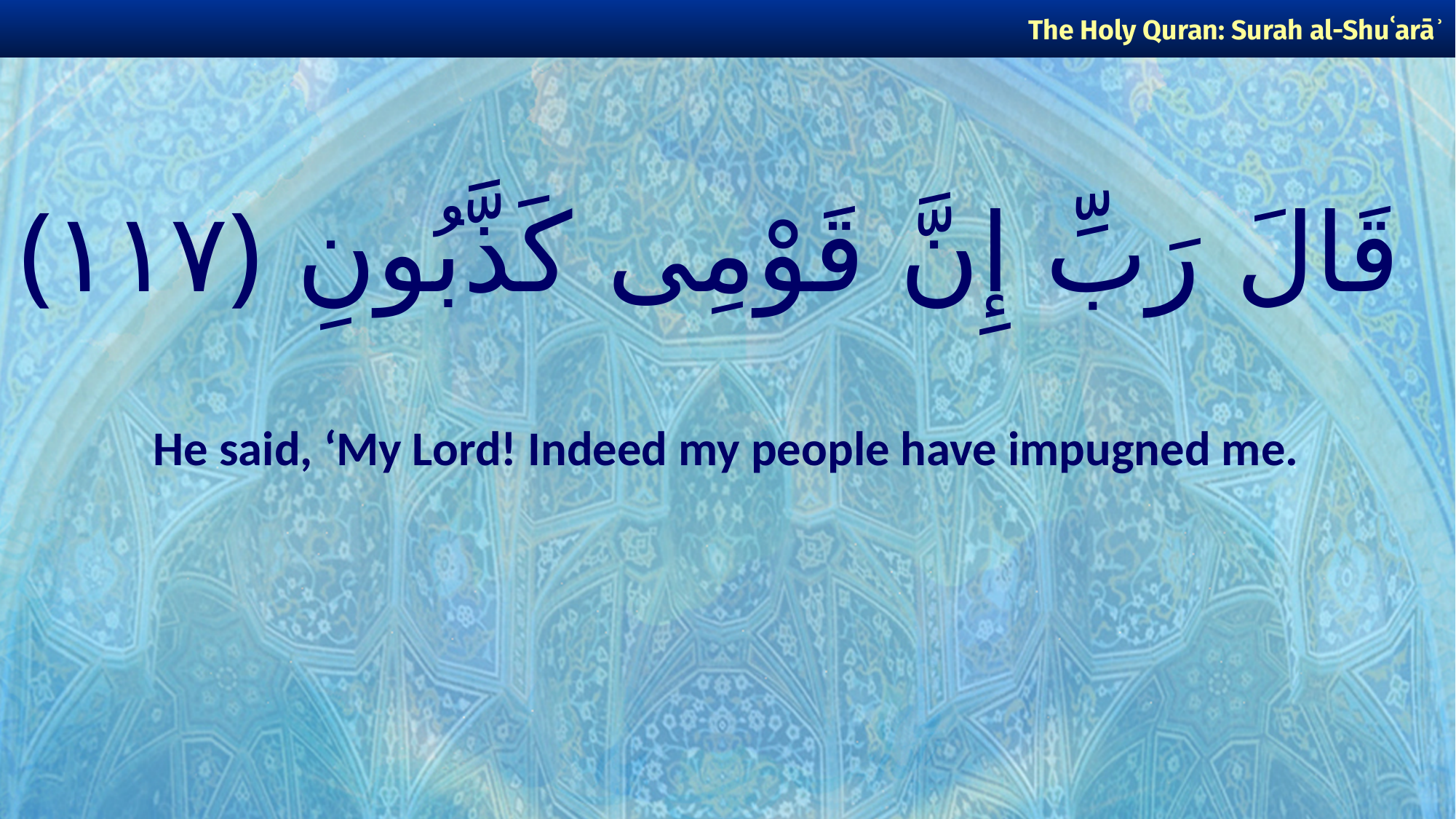

The Holy Quran: Surah al-Shuʿarāʾ
# قَالَ رَبِّ إِنَّ قَوْمِى كَذَّبُونِ ﴿١١٧﴾
He said, ‘My Lord! Indeed my people have impugned me.